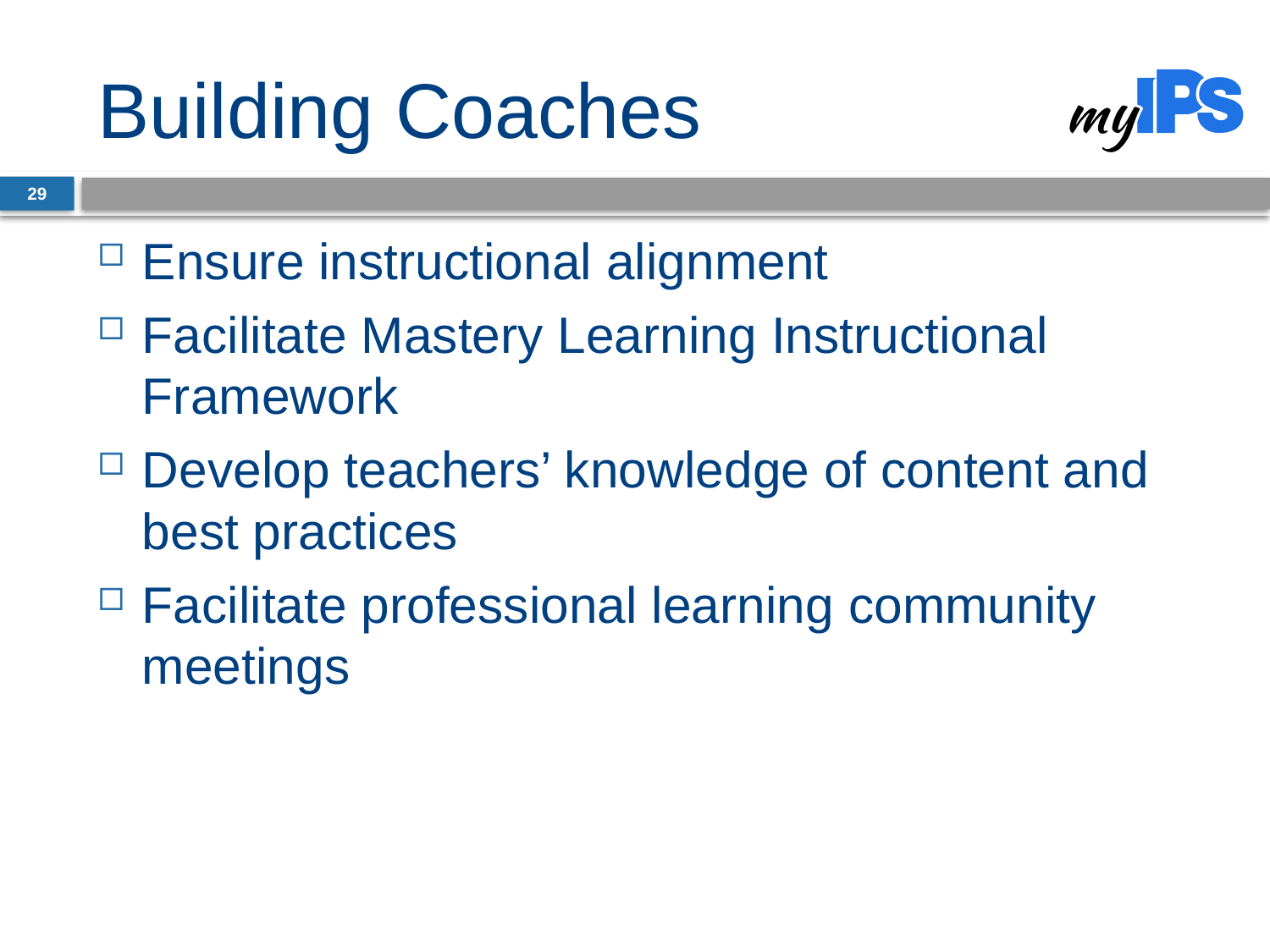

# Building Coaches
29
Ensure instructional alignment
Facilitate Mastery Learning Instructional Framework
Develop teachers’ knowledge of content and best practices
Facilitate professional learning community meetings